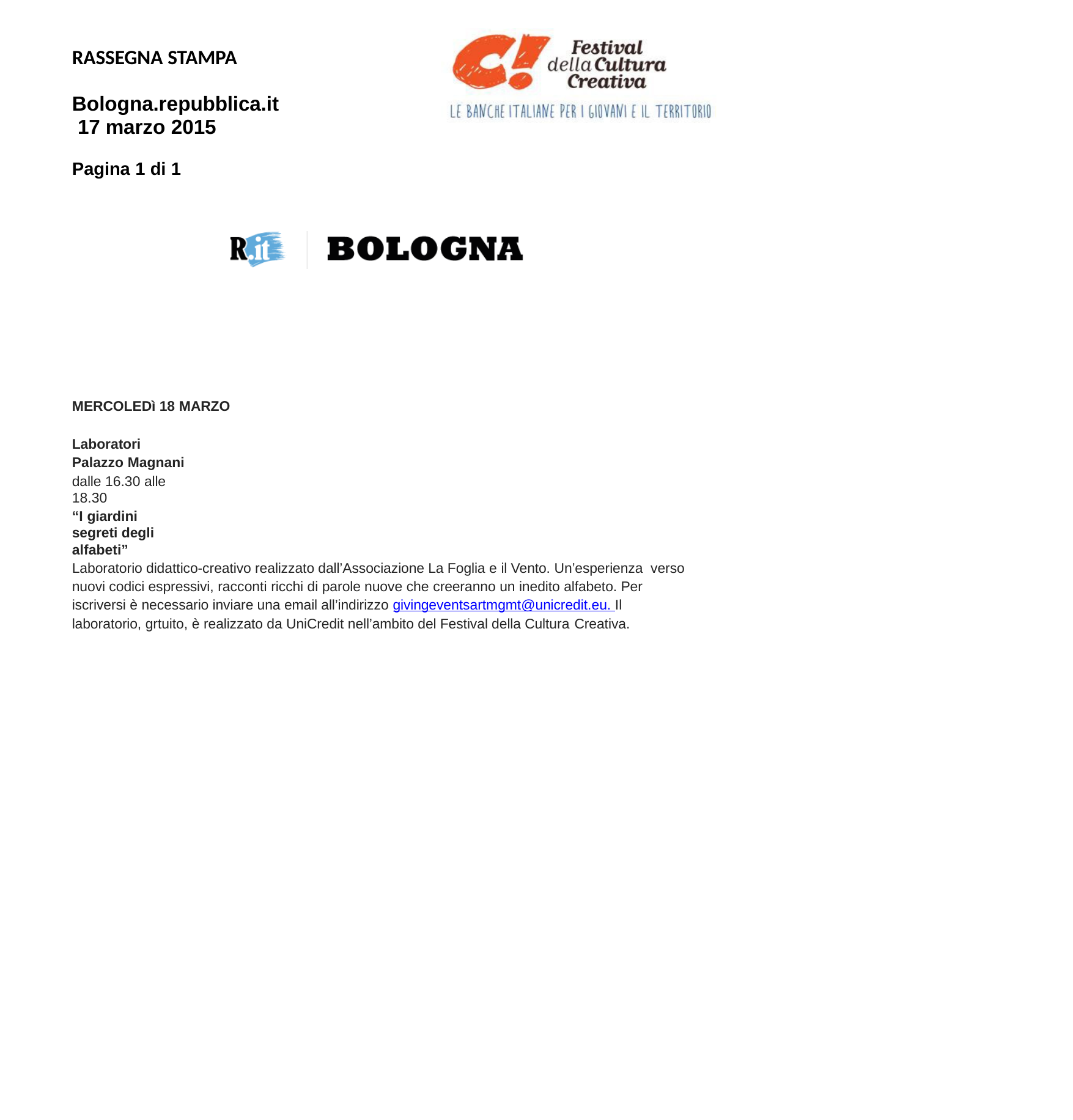

RASSEGNA STAMPA

Bologna.repubblica.it  17 marzo 2015
Pagina 1 di 1

MERCOLEDì 18 MARZO

Laboratori  Palazzo Magnani
dalle 16.30 alle 18.30
“I giardini segreti degli alfabeti”
Laboratorio didattico-creativo realizzato dall’Associazione La Foglia e il Vento. Un’esperienza  verso nuovi codici espressivi, racconti ricchi di parole nuove che creeranno un inedito alfabeto. Per  iscriversi è necessario inviare una email all’indirizzo givingeventsartmgmt@unicredit.eu. Il  laboratorio, grtuito, è realizzato da UniCredit nell’ambito del Festival della Cultura Creativa.